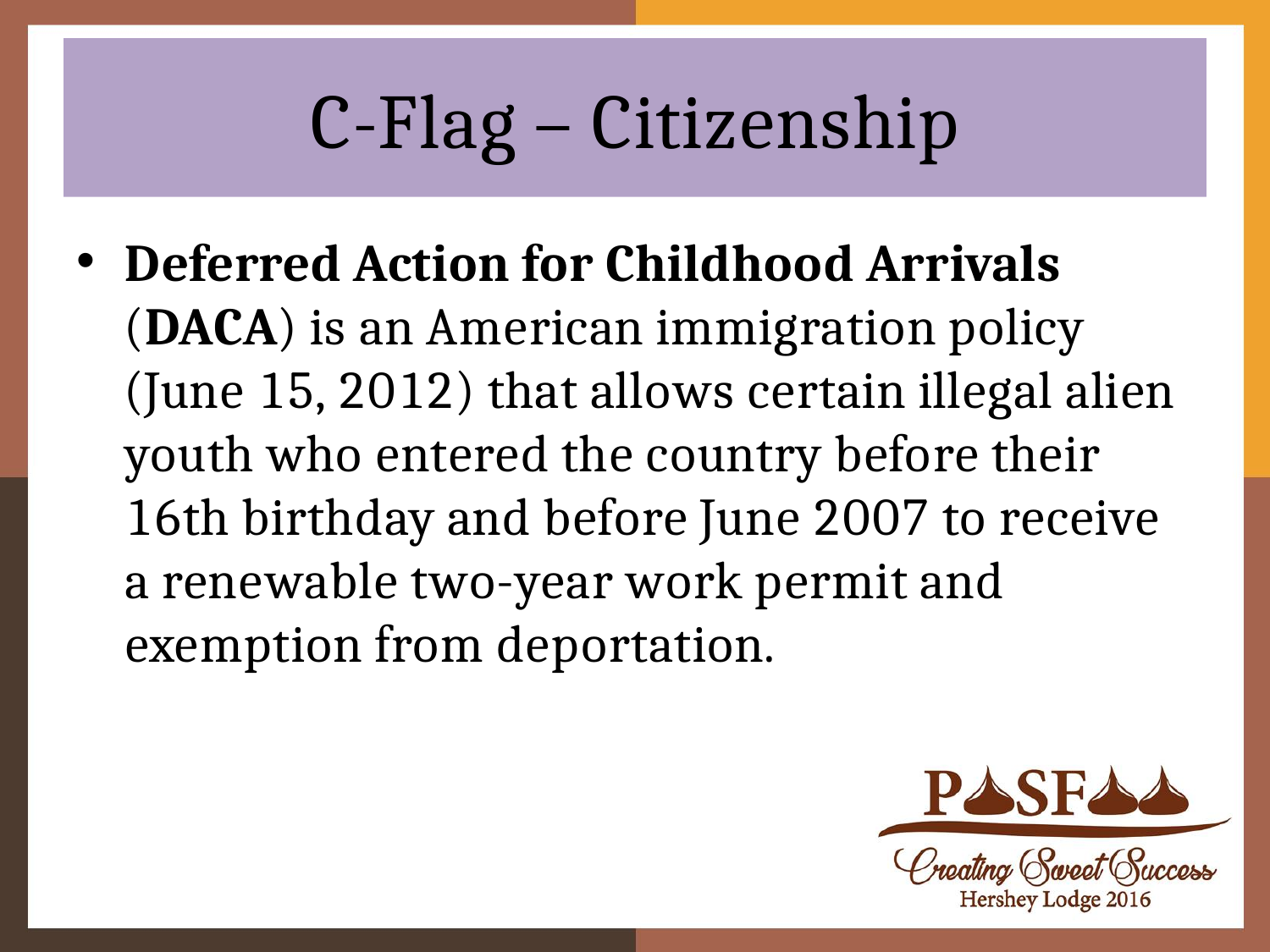

# C-Flag – Citizenship
Deferred Action for Childhood Arrivals (DACA) is an American immigration policy (June 15, 2012) that allows certain illegal alien youth who entered the country before their 16th birthday and before June 2007 to receive a renewable two-year work permit and exemption from deportation.